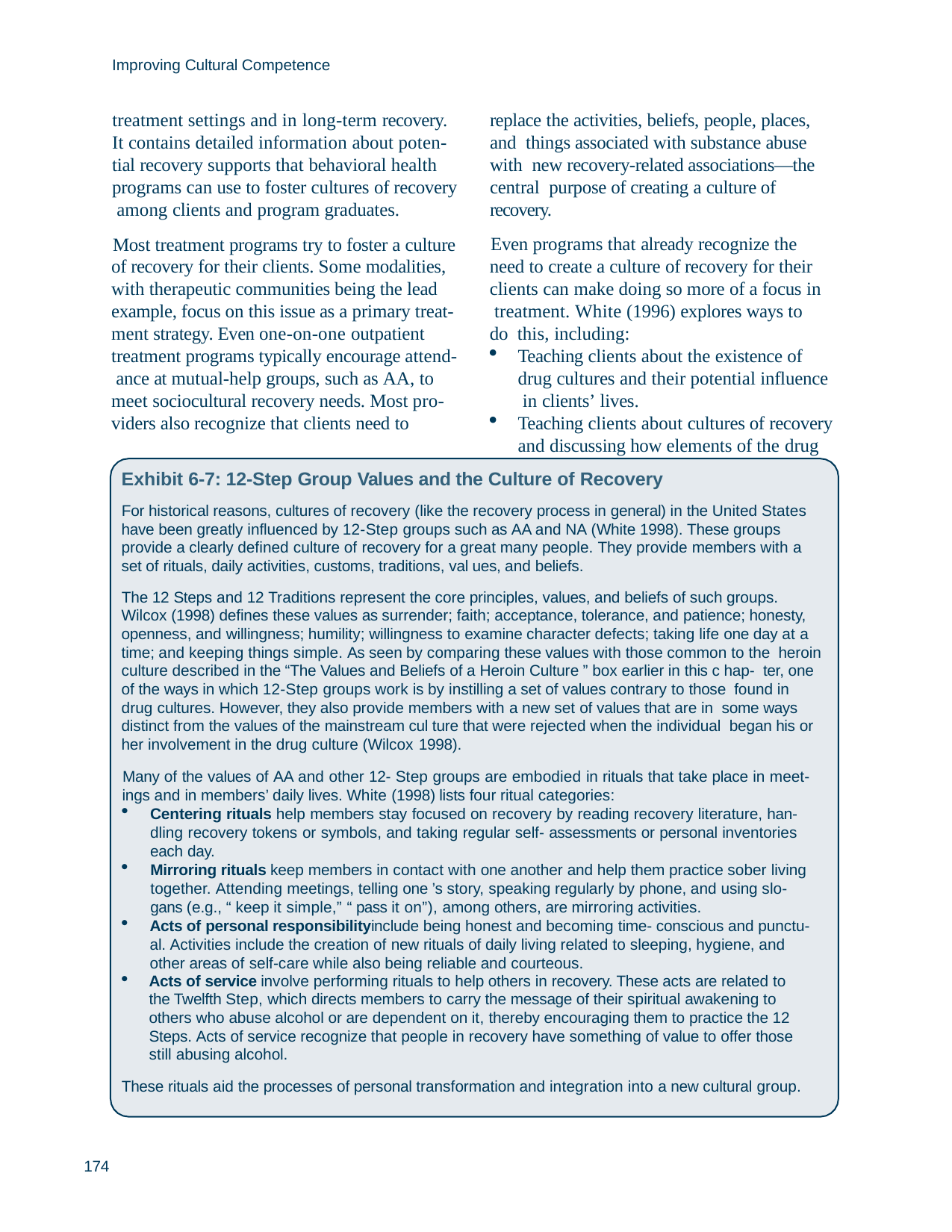

Improving Cultural Competence
treatment settings and in long-term recovery.  It contains detailed information about poten-  tial recovery supports that behavioral health  programs can use to foster cultures of recovery  among clients and program graduates.
Most treatment programs try to foster a culture  of recovery for their clients. Some modalities,  with therapeutic communities being the lead  example, focus on this issue as a primary treat-  ment strategy. Even one-on-one outpatient  treatment programs typically encourage attend-  ance at mutual-help groups, such as AA, to  meet sociocultural recovery needs. Most pro-  viders also recognize that clients need to
replace the activities, beliefs, people, places, and  things associated with substance abuse with  new recovery-related associations—the central  purpose of creating a culture of recovery.
Even programs that already recognize the  need to create a culture of recovery for their  clients can make doing so more of a focus in  treatment. White (1996) explores ways to do  this, including:
Teaching clients about the existence of  drug cultures and their potential influence  in clients’ lives.
Teaching clients about cultures of recovery  and discussing how elements of the drug

Exhibit 6-7: 12-Step Group Values and the Culture of Recovery
For historical reasons, cultures of recovery (like the recovery process in general) in the United States  have been greatly influenced by 12-Step groups such as AA and NA (White 1998). These groups  provide a clearly defined culture of recovery for a great many people. They provide members with a  set of rituals, daily activities, customs, traditions, val ues, and beliefs.
The 12 Steps and 12 Traditions represent the core principles, values, and beliefs of such groups.  Wilcox (1998) defines these values as surrender; faith; acceptance, tolerance, and patience; honesty,  openness, and willingness; humility; willingness to examine character defects; taking life one day at a  time; and keeping things simple. As seen by comparing these values with those common to the  heroin culture described in the “The Values and Beliefs of a Heroin Culture ” box earlier in this c hap-  ter, one of the ways in which 12-Step groups work is by instilling a set of values contrary to those  found in drug cultures. However, they also provide members with a new set of values that are in  some ways distinct from the values of the mainstream cul ture that were rejected when the individual  began his or her involvement in the drug culture (Wilcox 1998).
Many of the values of AA and other 12- Step groups are embodied in rituals that take place in meet-  ings and in members’ daily lives. White (1998) lists four ritual categories:
Centering rituals help members stay focused on recovery by reading recovery literature, han-  dling recovery tokens or symbols, and taking regular self- assessments or personal inventories  each day.
Mirroring rituals keep members in contact with one another and help them practice sober living  together. Attending meetings, telling one ’s story, speaking regularly by phone, and using slo-  gans (e.g., “ keep it simple,” “ pass it on”), among others, are mirroring activities.
Acts of personal responsibilityinclude being honest and becoming time- conscious and punctu-  al. Activities include the creation of new rituals of daily living related to sleeping, hygiene, and  other areas of self-care while also being reliable and courteous.
Acts of service involve performing rituals to help others in recovery. These acts are related to  the Twelfth Step, which directs members to carry the message of their spiritual awakening to  others who abuse alcohol or are dependent on it, thereby encouraging them to practice the 12  Steps. Acts of service recognize that people in recovery have something of value to offer those  still abusing alcohol.
These rituals aid the processes of personal transformation and integration into a new cultural group.
174